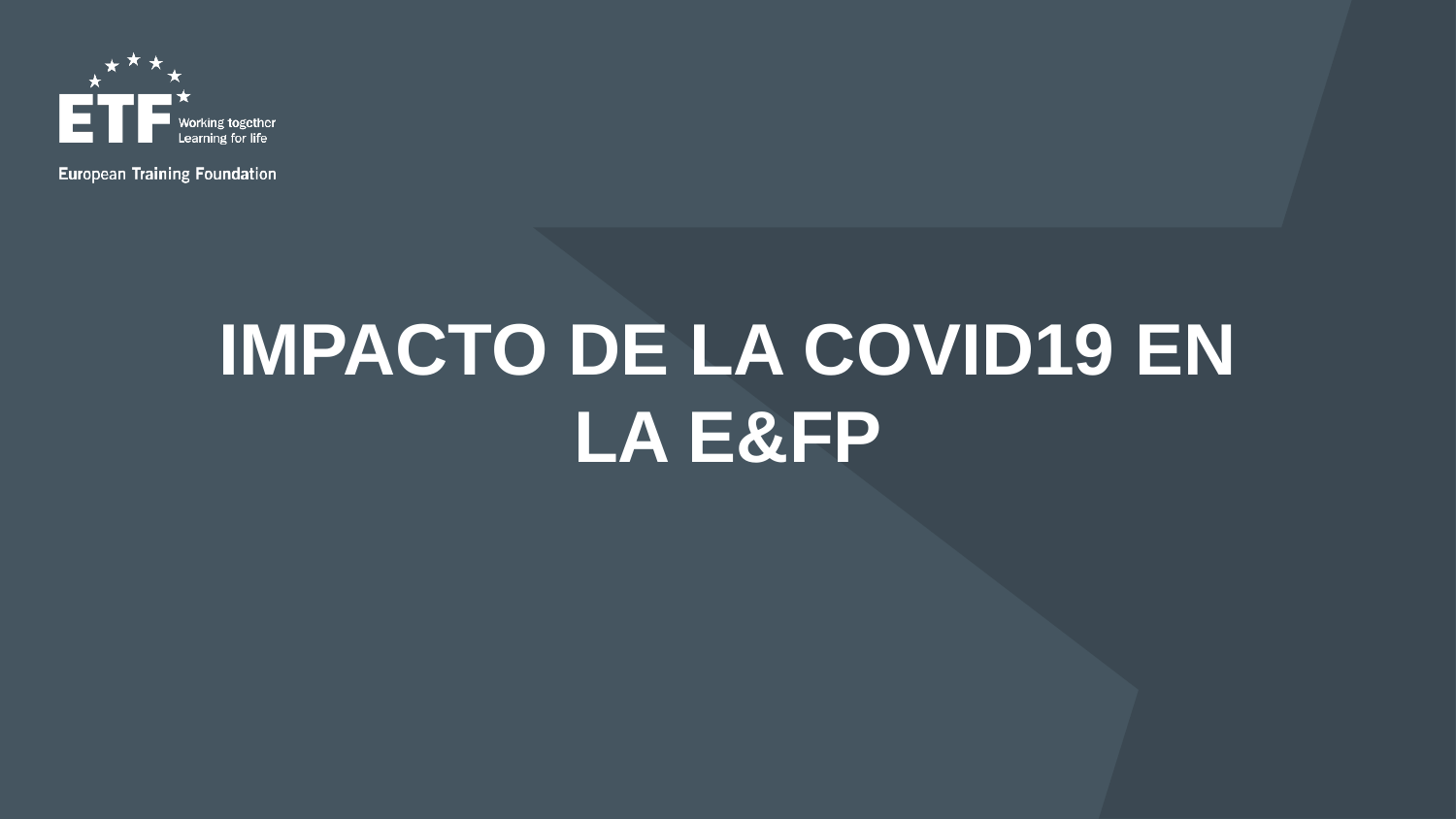

IMPACTO DE LA COVID19 EN LA E&FP